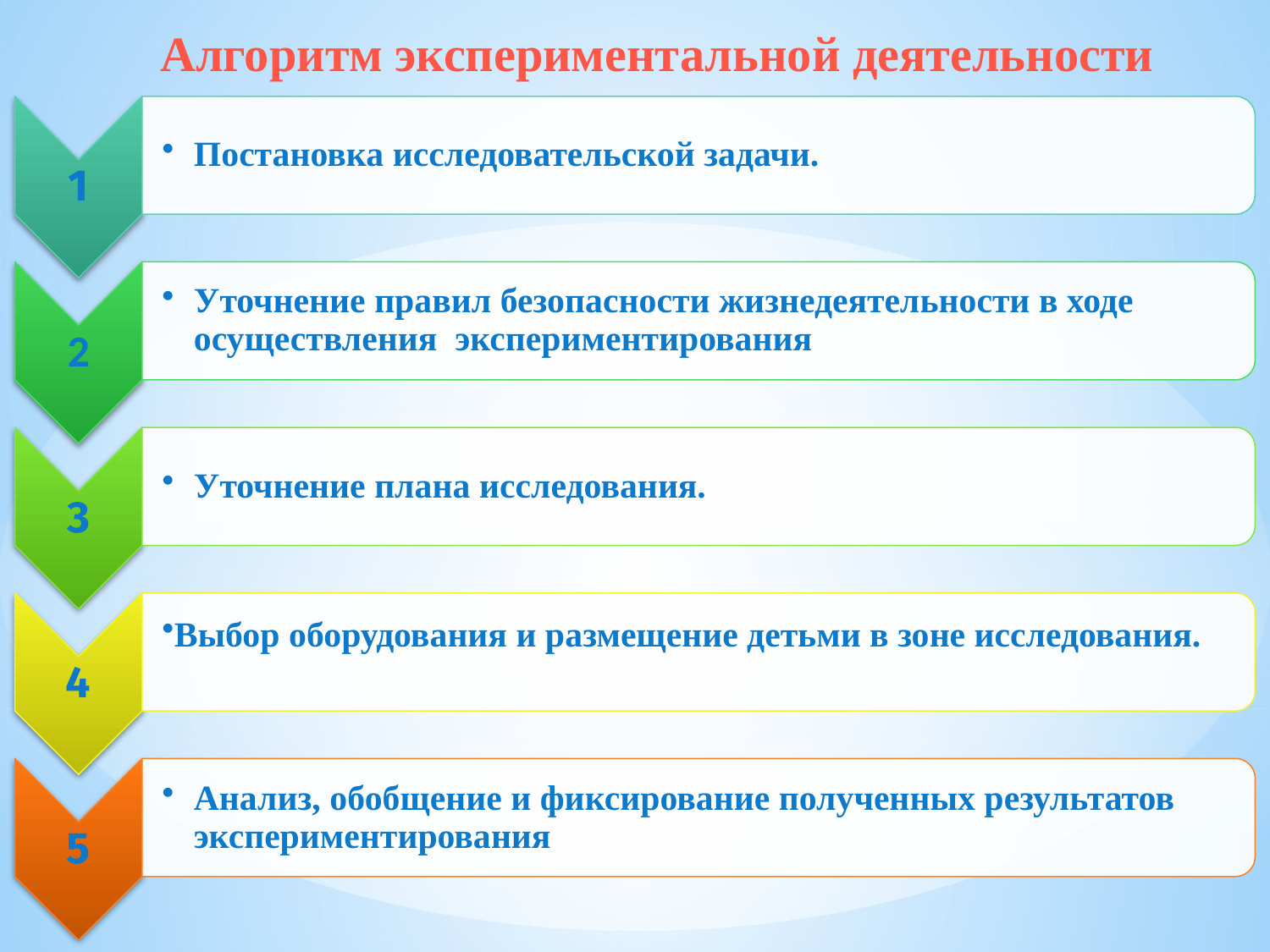

Алгоритм экспериментальной деятельности
1
Постановка исследовательской задачи.
2
Уточнение правил безопасности жизнедеятельности в ходе осуществления  экспериментирования
3
Уточнение плана исследования.
4
Выбор оборудования и размещение детьми в зоне исследования.

5
Анализ, обобщение и фиксирование полученных результатов экспериментирования